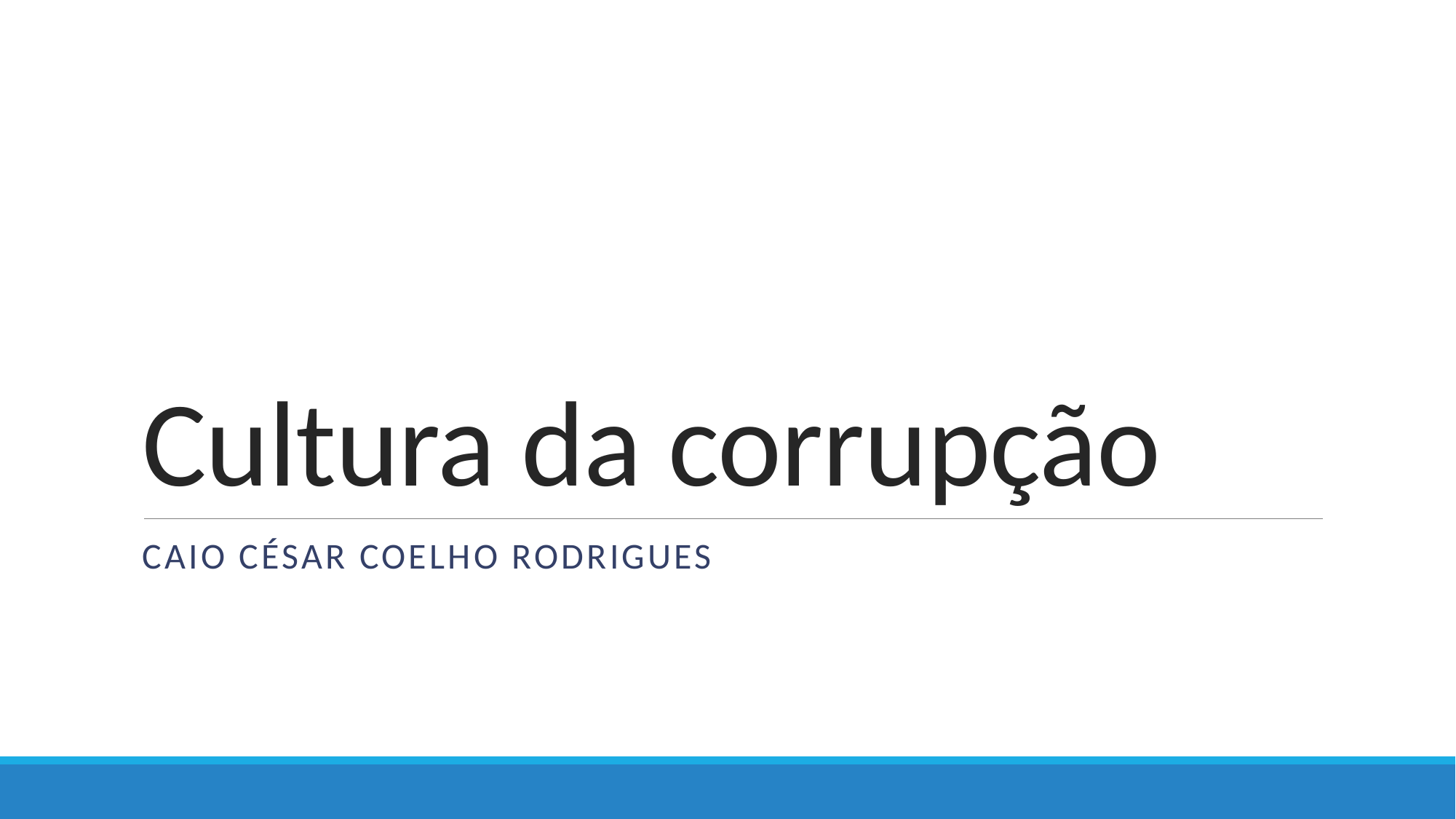

# Cultura da corrupção
Caio César Coelho Rodrigues